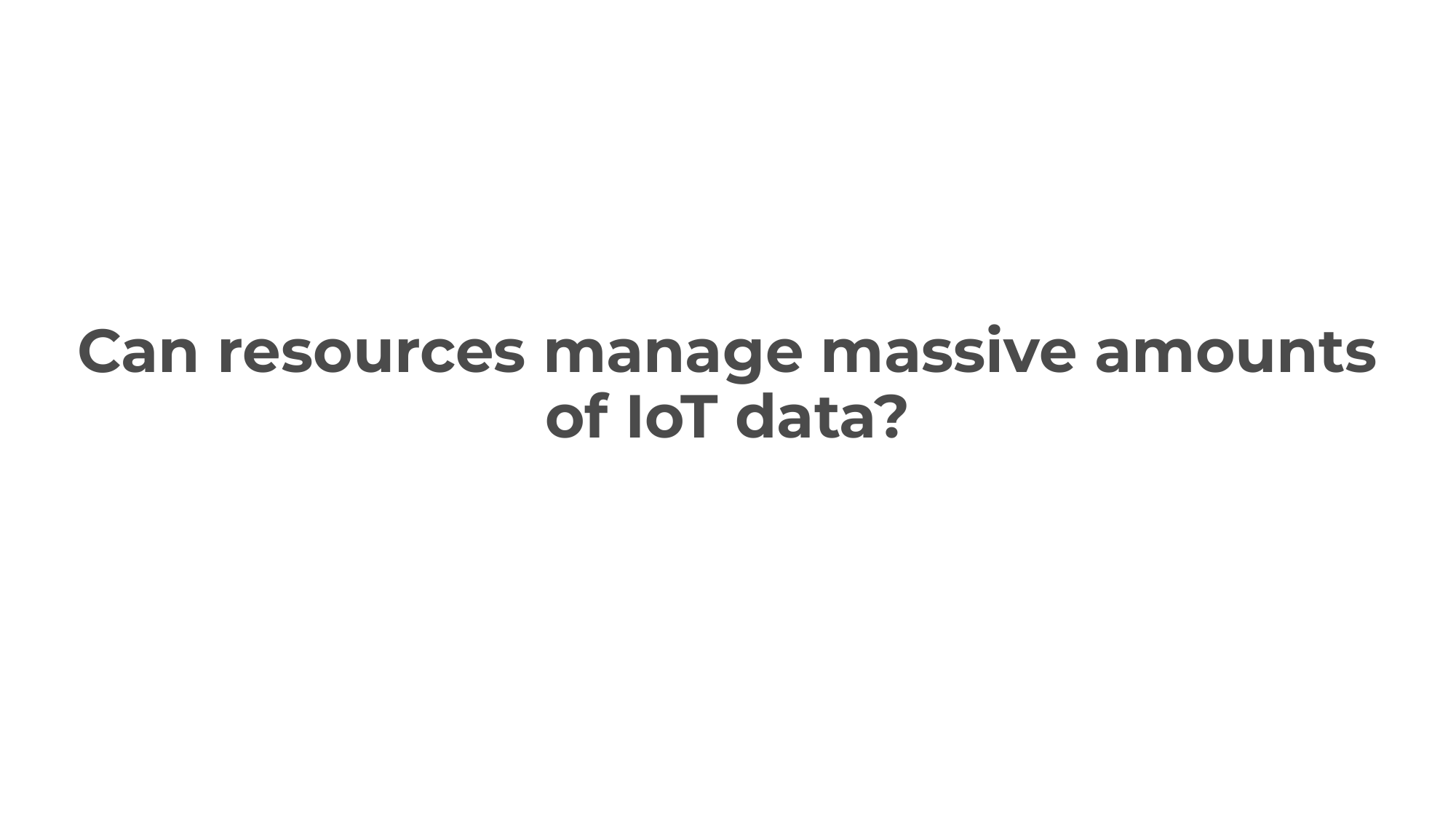

# Can resources manage massive amounts of IoT data?